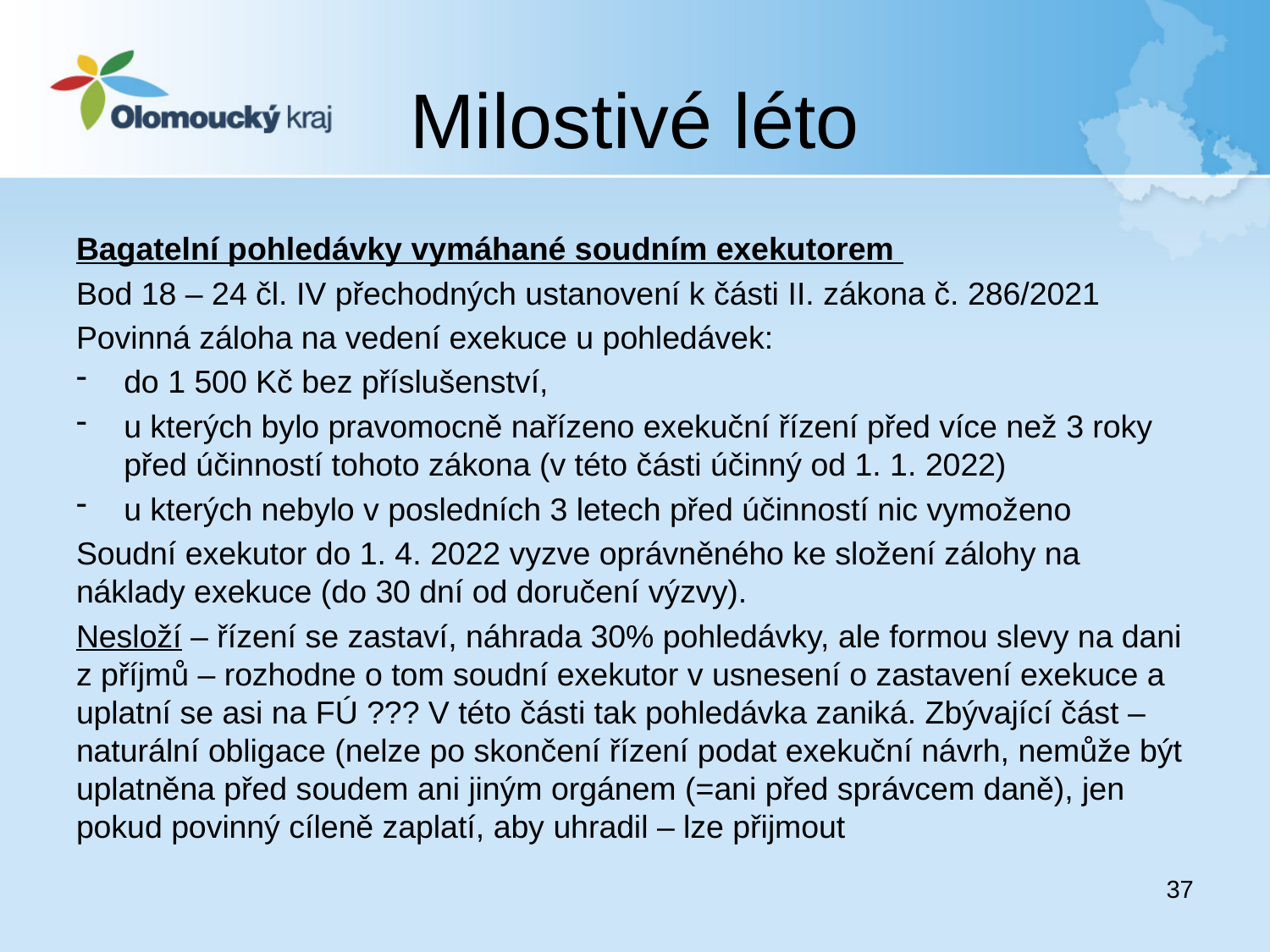

# Milostivé léto
Bagatelní pohledávky vymáhané soudním exekutorem
Bod 18 – 24 čl. IV přechodných ustanovení k části II. zákona č. 286/2021
Povinná záloha na vedení exekuce u pohledávek:
do 1 500 Kč bez příslušenství,
u kterých bylo pravomocně nařízeno exekuční řízení před více než 3 roky před účinností tohoto zákona (v této části účinný od 1. 1. 2022)
u kterých nebylo v posledních 3 letech před účinností nic vymoženo
Soudní exekutor do 1. 4. 2022 vyzve oprávněného ke složení zálohy na náklady exekuce (do 30 dní od doručení výzvy).
Nesloží – řízení se zastaví, náhrada 30% pohledávky, ale formou slevy na dani z příjmů – rozhodne o tom soudní exekutor v usnesení o zastavení exekuce a uplatní se asi na FÚ ??? V této části tak pohledávka zaniká. Zbývající část – naturální obligace (nelze po skončení řízení podat exekuční návrh, nemůže být uplatněna před soudem ani jiným orgánem (=ani před správcem daně), jen pokud povinný cíleně zaplatí, aby uhradil – lze přijmout

37